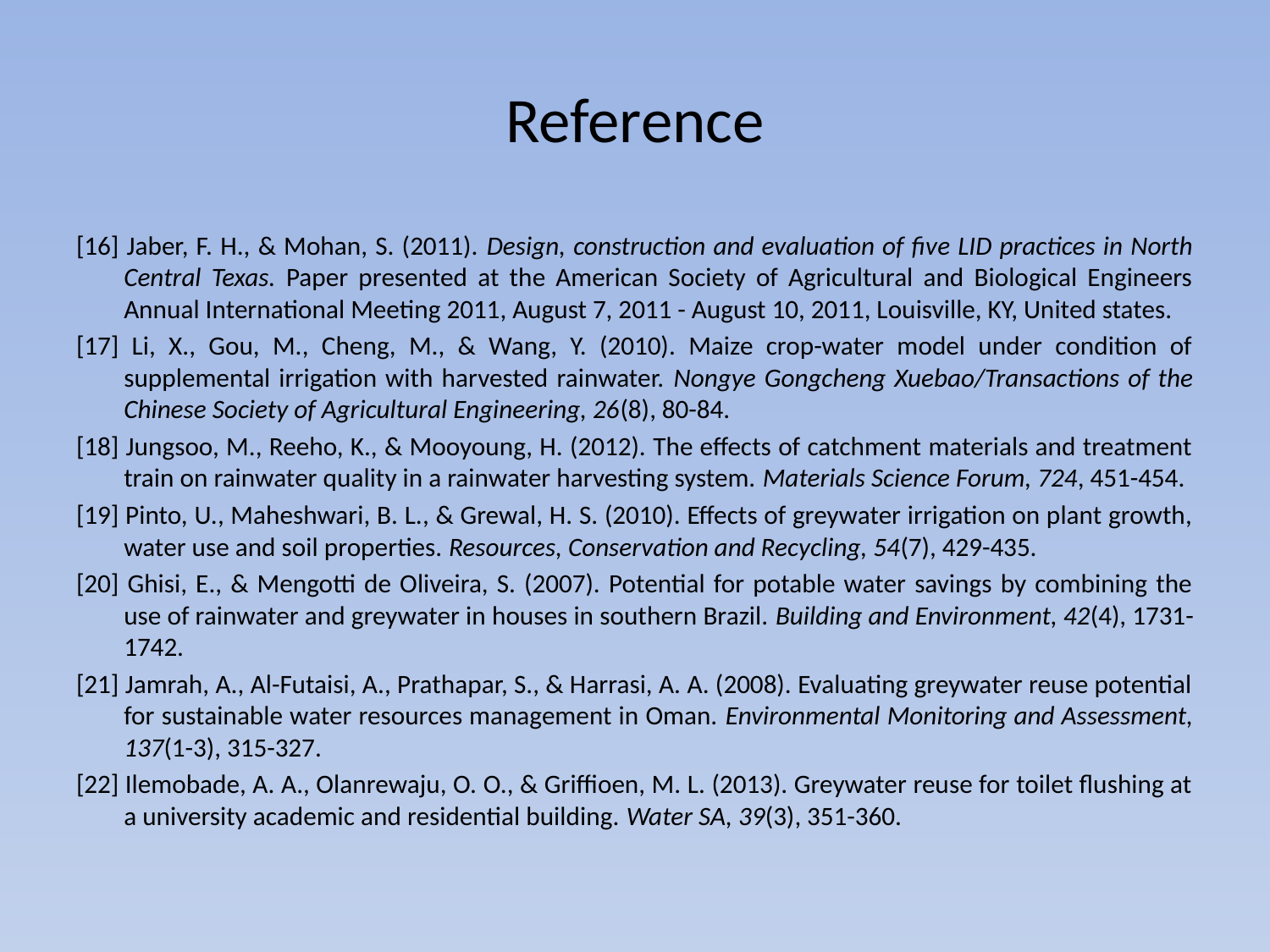

# Reference
[16] Jaber, F. H., & Mohan, S. (2011). Design, construction and evaluation of five LID practices in North Central Texas. Paper presented at the American Society of Agricultural and Biological Engineers Annual International Meeting 2011, August 7, 2011 - August 10, 2011, Louisville, KY, United states.
[17] Li, X., Gou, M., Cheng, M., & Wang, Y. (2010). Maize crop-water model under condition of supplemental irrigation with harvested rainwater. Nongye Gongcheng Xuebao/Transactions of the Chinese Society of Agricultural Engineering, 26(8), 80-84.
[18] Jungsoo, M., Reeho, K., & Mooyoung, H. (2012). The effects of catchment materials and treatment train on rainwater quality in a rainwater harvesting system. Materials Science Forum, 724, 451-454.
[19] Pinto, U., Maheshwari, B. L., & Grewal, H. S. (2010). Effects of greywater irrigation on plant growth, water use and soil properties. Resources, Conservation and Recycling, 54(7), 429-435.
[20] Ghisi, E., & Mengotti de Oliveira, S. (2007). Potential for potable water savings by combining the use of rainwater and greywater in houses in southern Brazil. Building and Environment, 42(4), 1731-1742.
[21] Jamrah, A., Al-Futaisi, A., Prathapar, S., & Harrasi, A. A. (2008). Evaluating greywater reuse potential for sustainable water resources management in Oman. Environmental Monitoring and Assessment, 137(1-3), 315-327.
[22] Ilemobade, A. A., Olanrewaju, O. O., & Griffioen, M. L. (2013). Greywater reuse for toilet flushing at a university academic and residential building. Water SA, 39(3), 351-360.